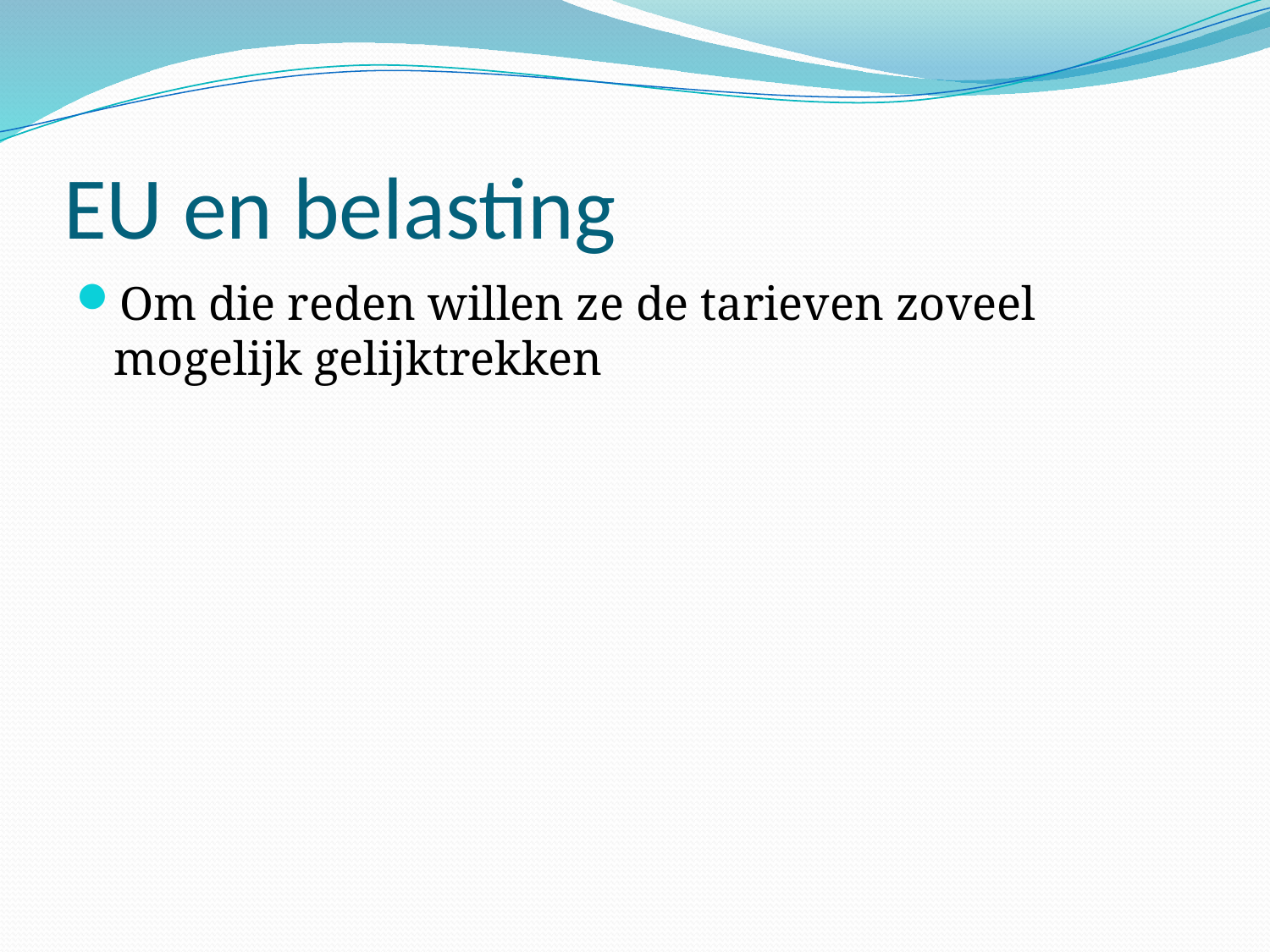

# EU en belasting
Om die reden willen ze de tarieven zoveel mogelijk gelijktrekken